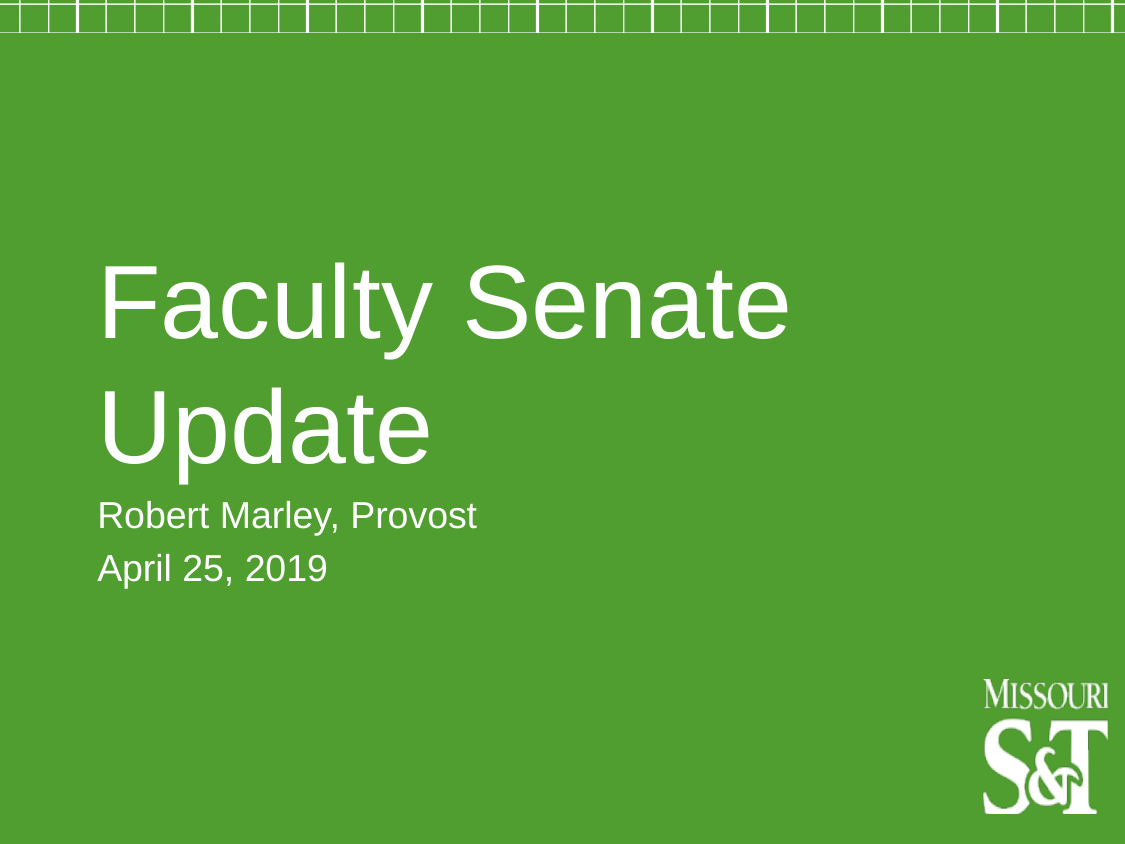

Faculty Senate Update
Robert Marley, Provost
April 25, 2019